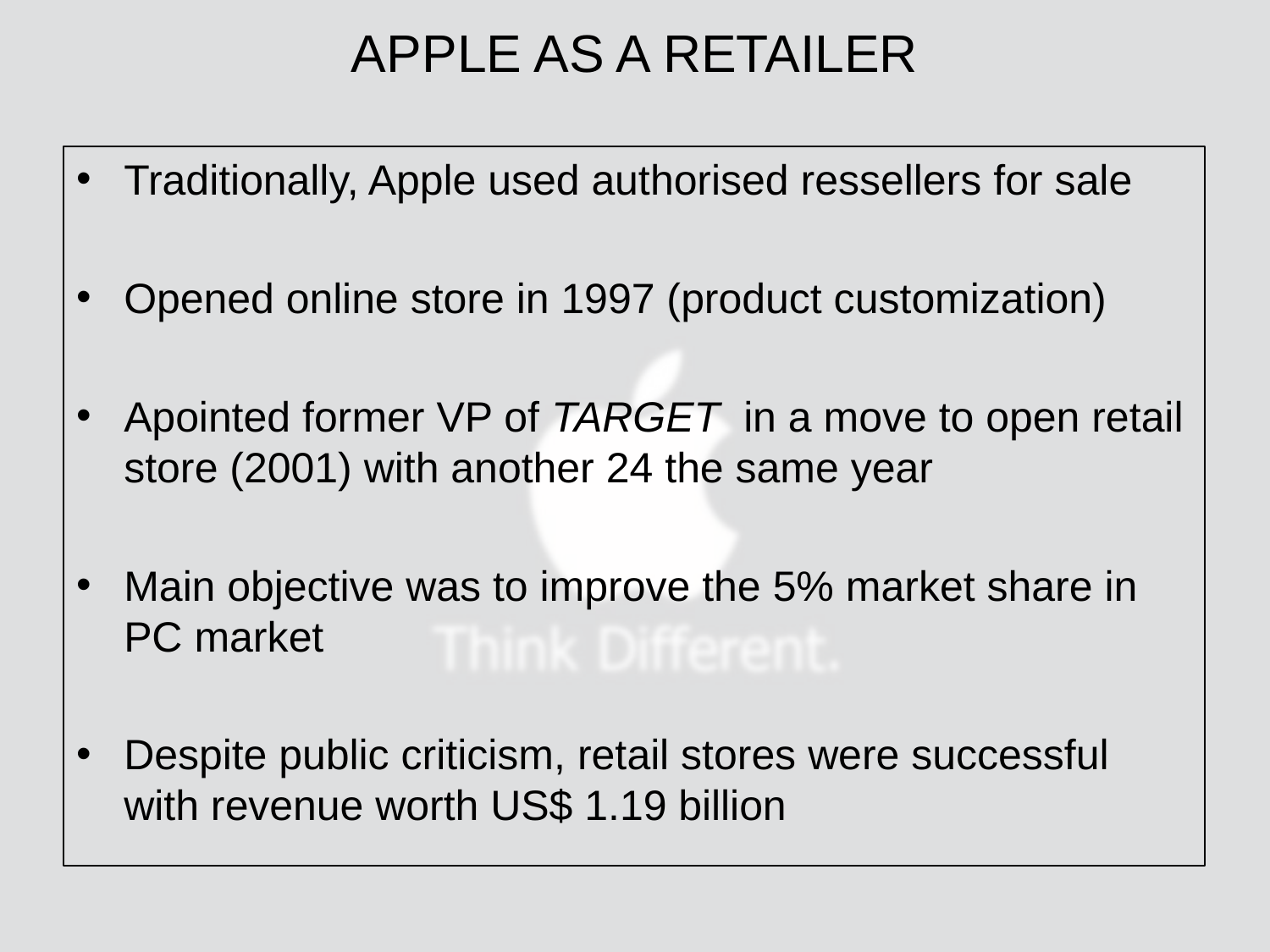

# APPLE AS A RETAILER
Traditionally, Apple used authorised ressellers for sale

Opened online store in 1997 (product customization)

Apointed former VP of TARGET  in a move to open retail store (2001) with another 24 the same year

Main objective was to improve the 5% market share in PC market

Despite public criticism, retail stores were successful with revenue worth US$ 1.19 billion